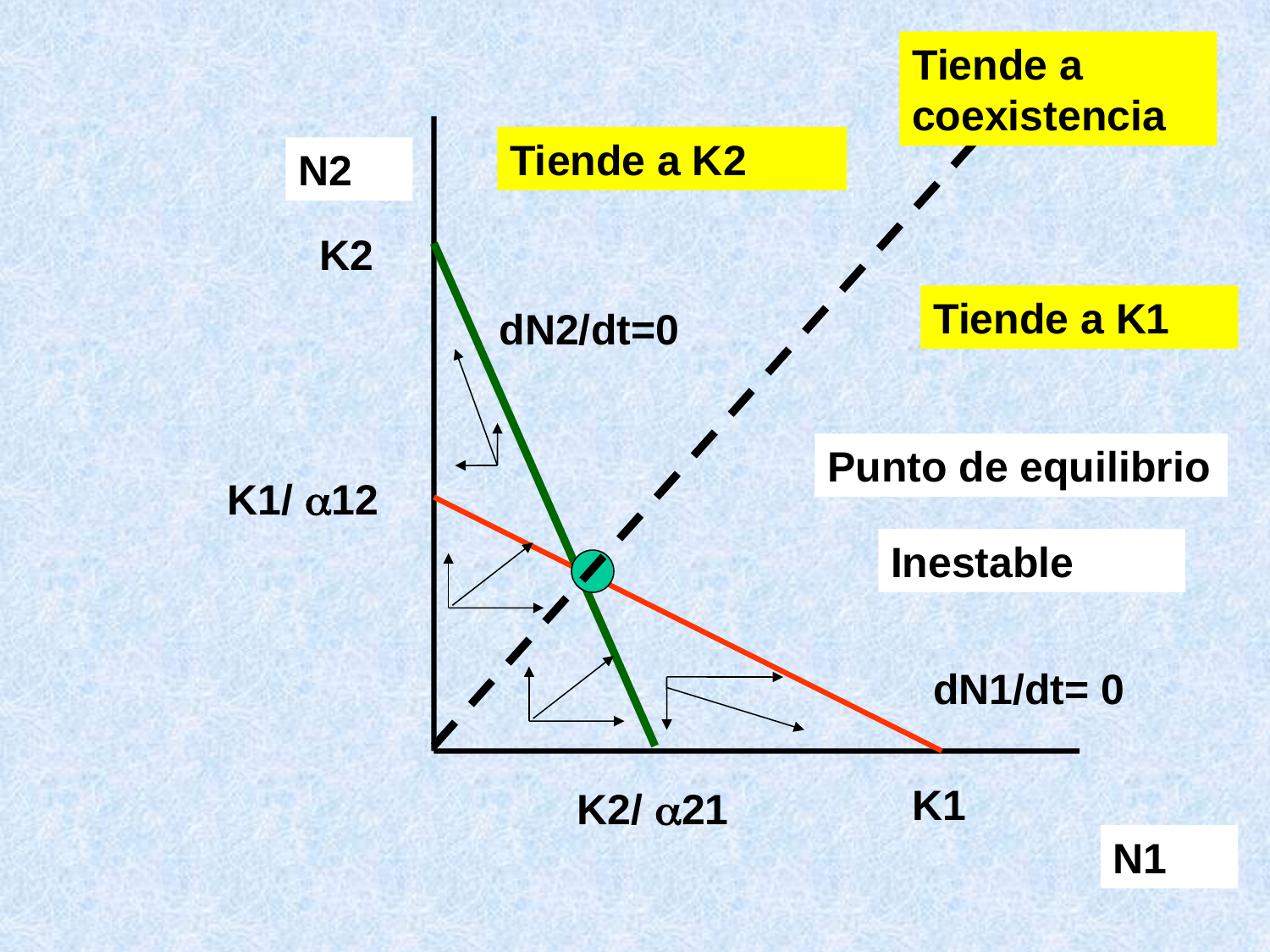

Tiende a coexistencia

Tiende a K2
N2

K2

Tiende a K1
dN2/dt=0

Punto de equilibrio

K1/ α12

Inestable

dN1/dt= 0

K1
K2/ α21
N1